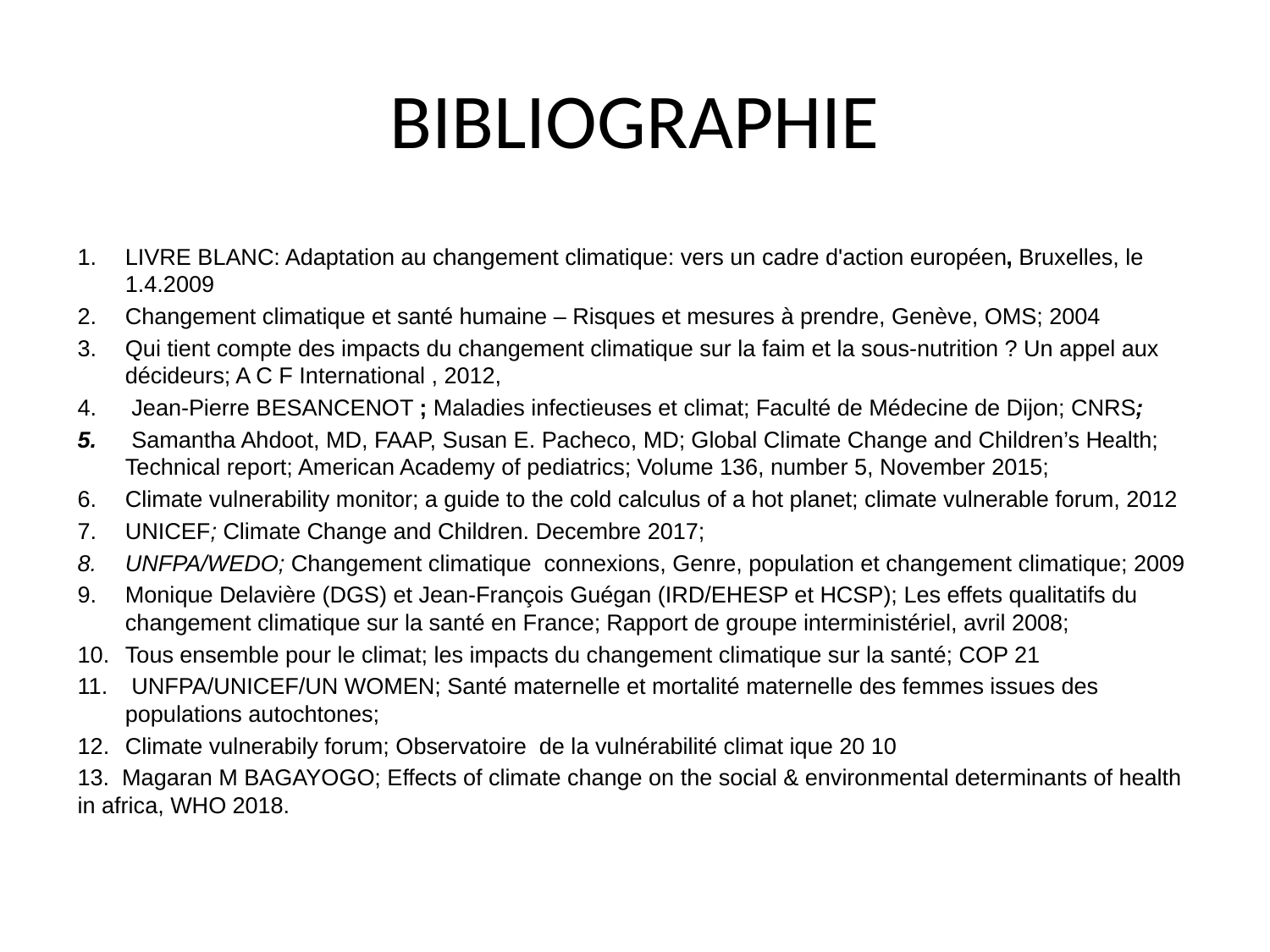

# BIBLIOGRAPHIE
LIVRE BLANC: Adaptation au changement climatique: vers un cadre d'action européen, Bruxelles, le 1.4.2009
Changement climatique et santé humaine – Risques et mesures à prendre, Genève, OMS; 2004
Qui tient compte des impacts du changement climatique sur la faim et la sous-nutrition ? Un appel aux décideurs; A C F International , 2012,
 Jean-Pierre BESANCENOT ; Maladies infectieuses et climat; Faculté de Médecine de Dijon; CNRS;
 Samantha Ahdoot, MD, FAAP, Susan E. Pacheco, MD; Global Climate Change and Children’s Health; Technical report; American Academy of pediatrics; Volume 136, number 5, November 2015;
Climate vulnerability monitor; a guide to the cold calculus of a hot planet; climate vulnerable forum, 2012
UNICEF; Climate Change and Children. Decembre 2017;
UNFPA/WEDO; Changement climatique  connexions, Genre, population et changement climatique; 2009
Monique Delavière (DGS) et Jean-François Guégan (IRD/EHESP et HCSP); Les effets qualitatifs du changement climatique sur la santé en France; Rapport de groupe interministériel, avril 2008;
Tous ensemble pour le climat; les impacts du changement climatique sur la santé; COP 21
 UNFPA/UNICEF/UN WOMEN; Santé maternelle et mortalité maternelle des femmes issues des populations autochtones;
Climate vulnerabily forum; Observatoire  de la vulnérabilité climat ique 20 10
13.  Magaran M BAGAYOGO; Effects of climate change on the social & environmental determinants of health in africa, WHO 2018.